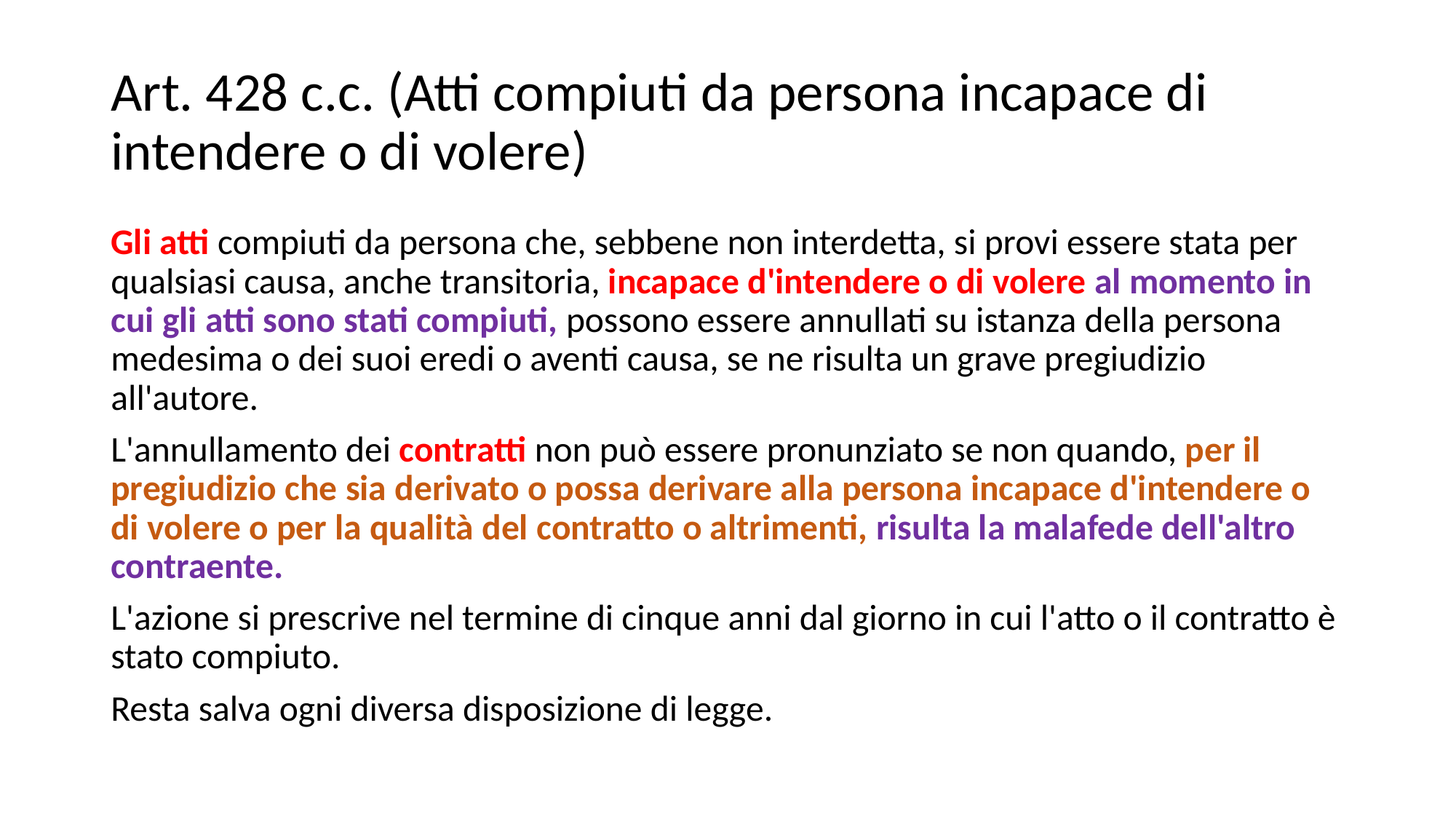

# Art. 428 c.c. (Atti compiuti da persona incapace di intendere o di volere)
Gli atti compiuti da persona che, sebbene non interdetta, si provi essere stata per qualsiasi causa, anche transitoria, incapace d'intendere o di volere al momento in cui gli atti sono stati compiuti, possono essere annullati su istanza della persona medesima o dei suoi eredi o aventi causa, se ne risulta un grave pregiudizio all'autore.
L'annullamento dei contratti non può essere pronunziato se non quando, per il pregiudizio che sia derivato o possa derivare alla persona incapace d'intendere o di volere o per la qualità del contratto o altrimenti, risulta la malafede dell'altro contraente.
L'azione si prescrive nel termine di cinque anni dal giorno in cui l'atto o il contratto è stato compiuto.
Resta salva ogni diversa disposizione di legge.